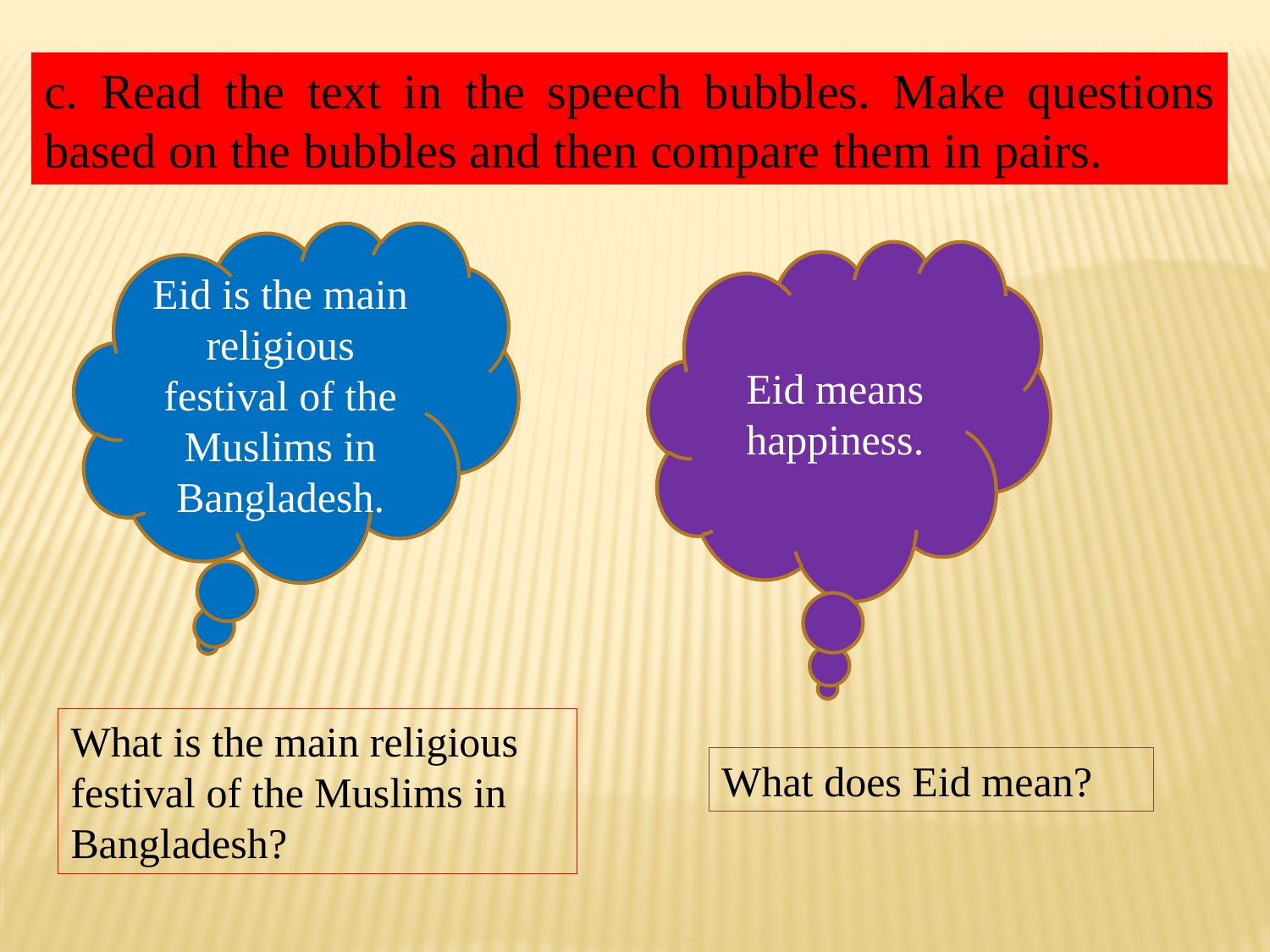

c. Read the text in the speech bubbles. Make questions based on the bubbles and then compare them in pairs.
Eid is the main religious festival of the Muslims in Bangladesh.
Eid means happiness.
What is the main religious festival of the Muslims in Bangladesh?
What does Eid mean?